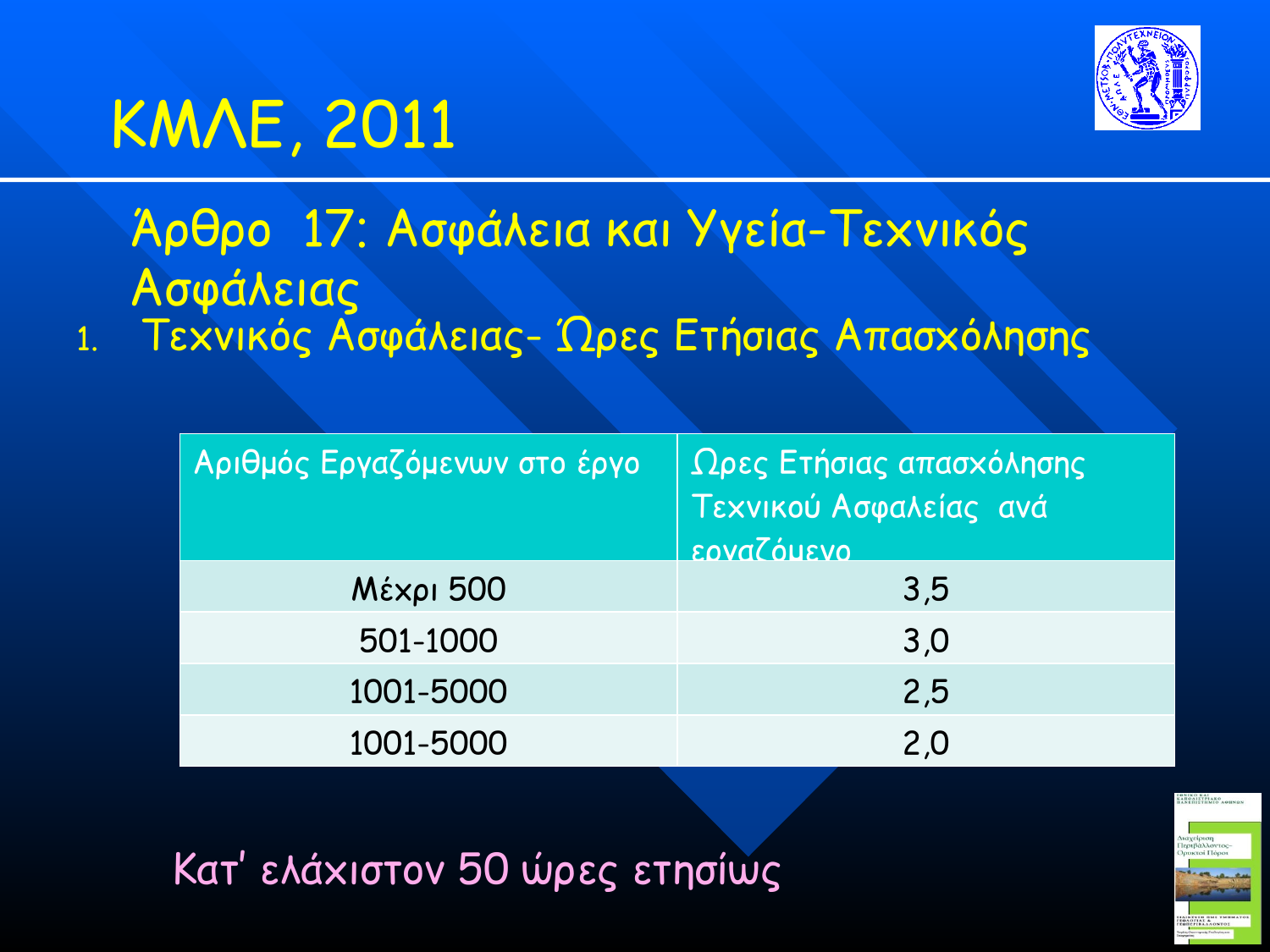

ΚΜΛΕ, 2011

Άρθρο  17: Ασφάλεια και Υγεία-Τεχνικός Ασφάλειας

Τεχνικός Ασφάλειας- Ώρες Ετήσιας Απασχόλησης

| Αριθμός Εργαζόμενων στο έργο | Ωρες Ετήσιας απασχόλησης Τεχνικού Ασφαλείας ανά εργαζόμενο |
| --- | --- |
| Μέχρι 500 | 3,5 |
| 501-1000 | 3,0 |
| 1001-5000 | 2,5 |
| 1001-5000 | 2,0 |
Κατ’ ελάχιστον 50 ώρες ετησίως